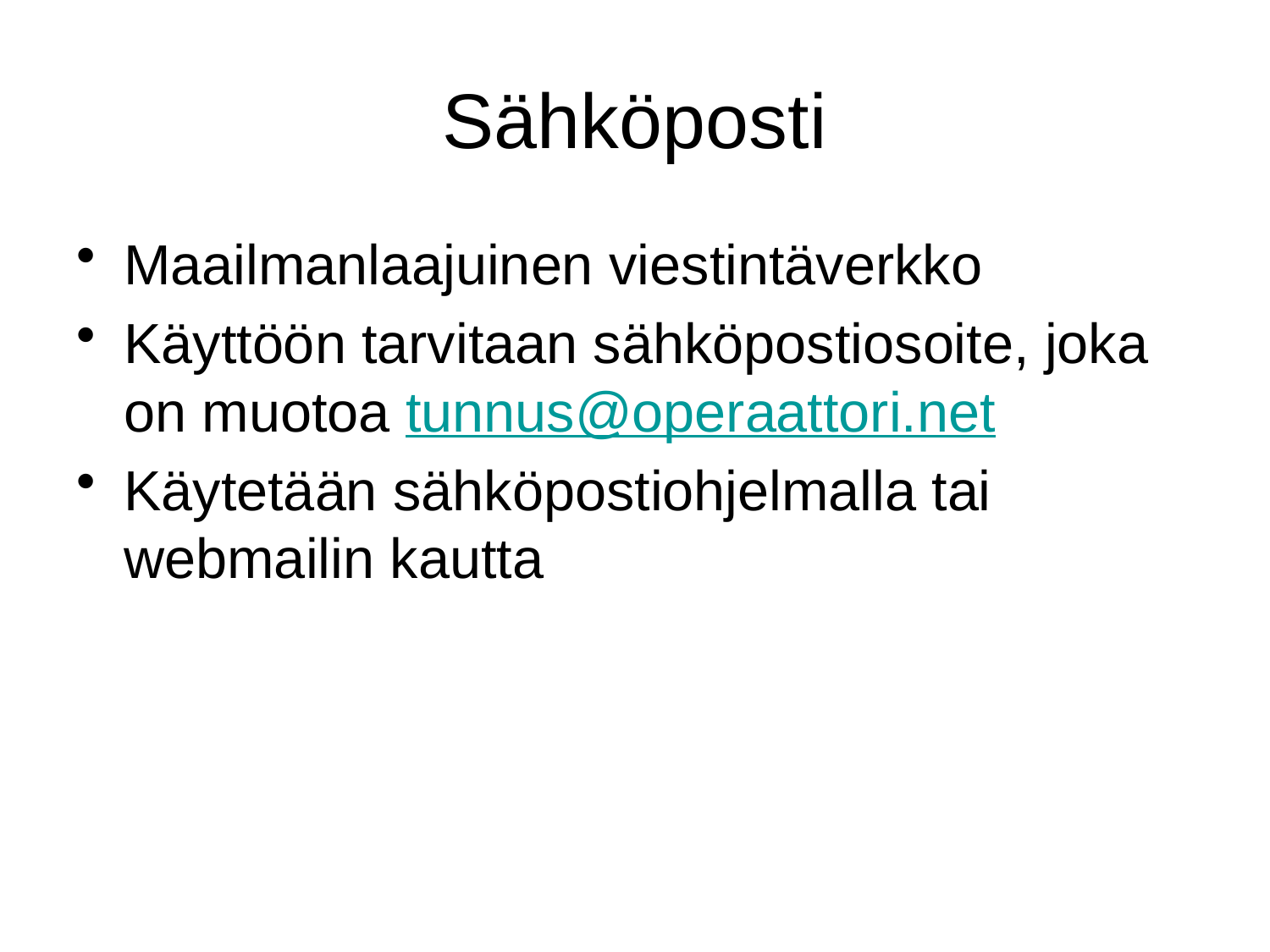

# Sähköposti
Maailmanlaajuinen viestintäverkko
Käyttöön tarvitaan sähköpostiosoite, joka on muotoa tunnus@operaattori.net
Käytetään sähköpostiohjelmalla tai webmailin kautta